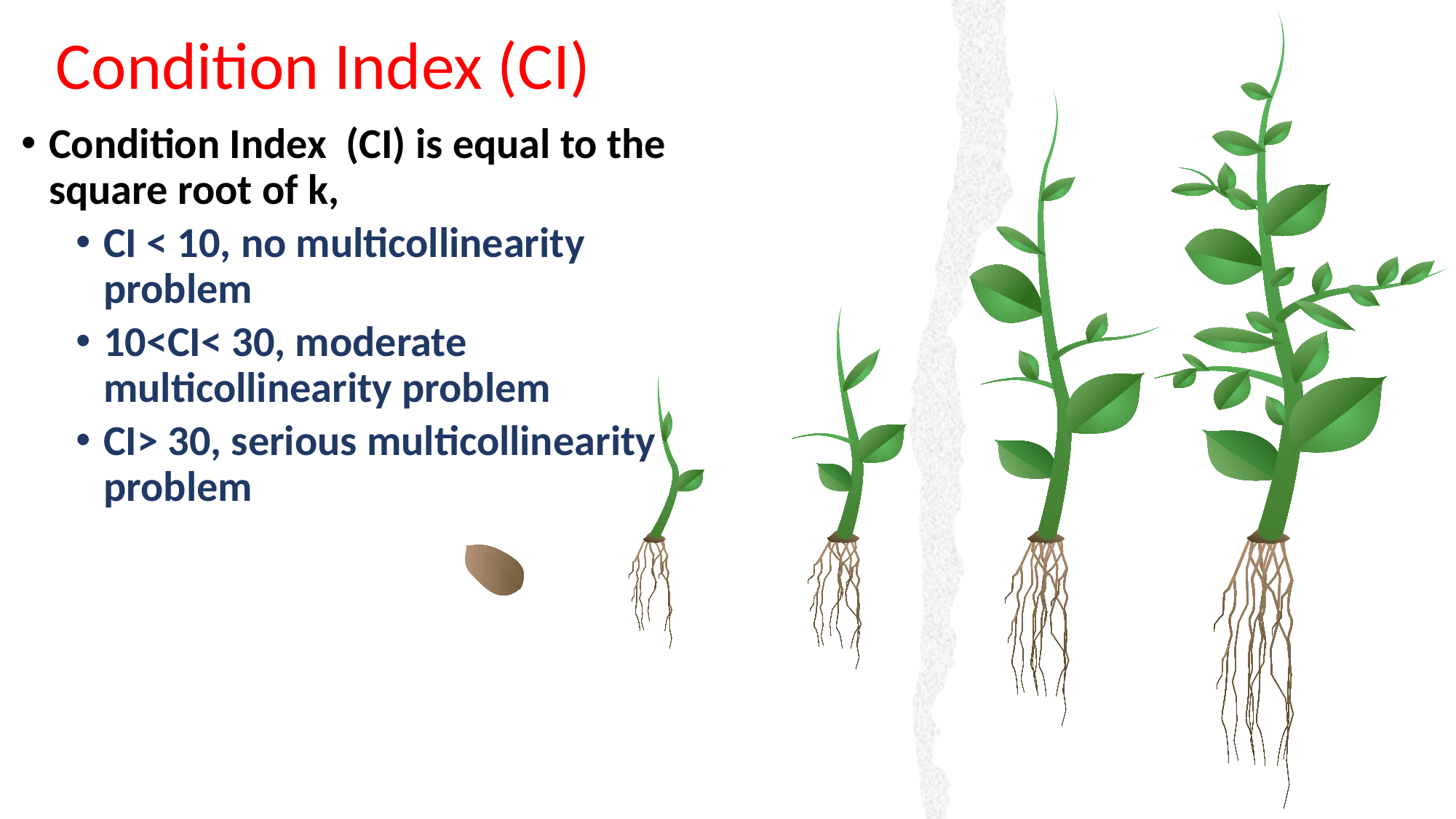

# Condition Index (CI)

Condition Index  (CI) is equal to the square root of k,
CI < 10, no multicollinearity problem
10<CI< 30, moderate multicollinearity problem
CI> 30, serious multicollinearity problem